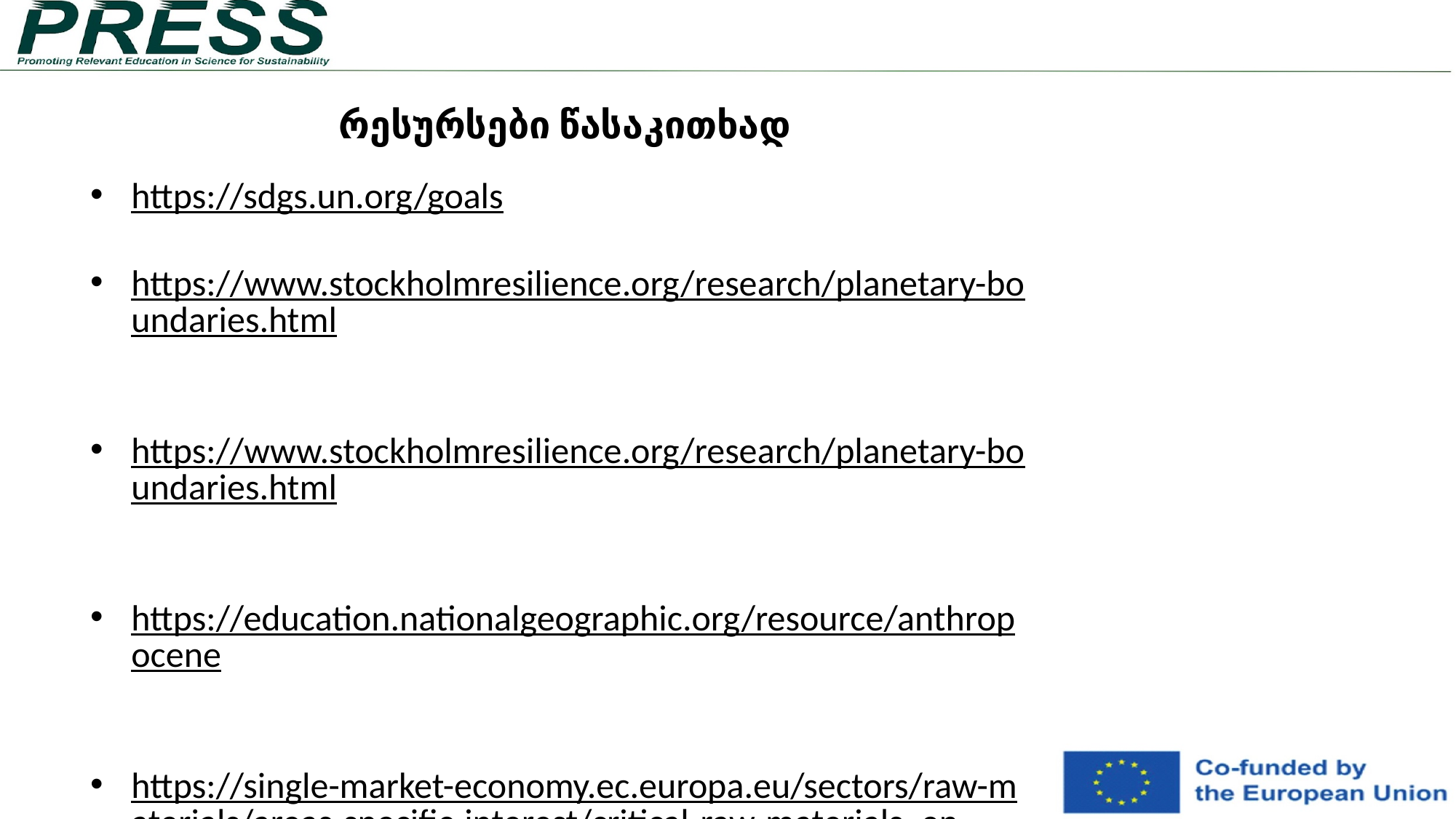

# რესურსები წასაკითხად
https://sdgs.un.org/goals

https://www.stockholmresilience.org/research/planetary-boundaries.html

https://www.stockholmresilience.org/research/planetary-boundaries.html

https://education.nationalgeographic.org/resource/anthropocene

https://single-market-economy.ec.europa.eu/sectors/raw-materials/areas-specific-interest/critical-raw-materials_en